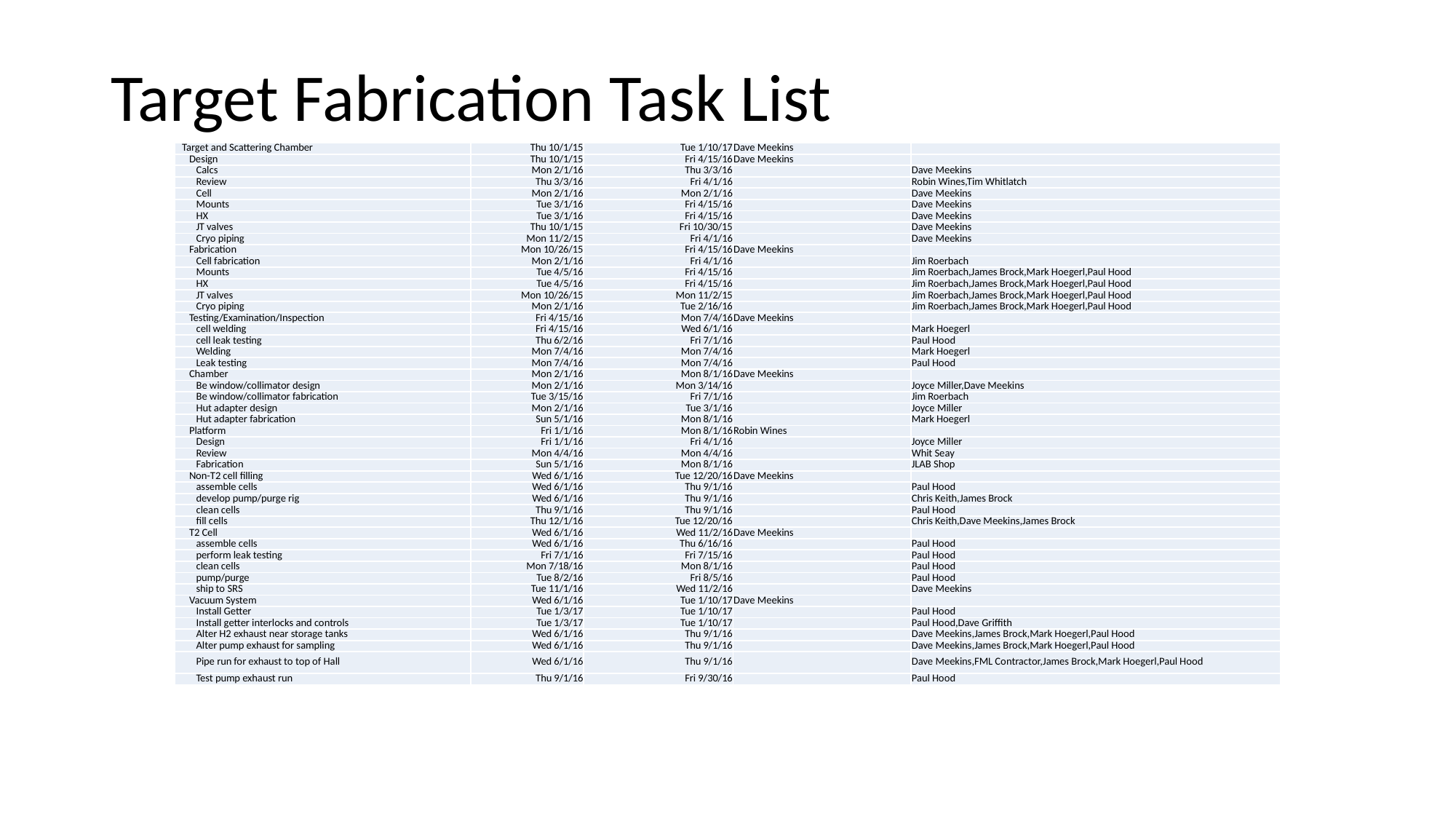

# Target Fabrication Task List
| Target and Scattering Chamber | Thu 10/1/15 | Tue 1/10/17 | Dave Meekins |  |
| --- | --- | --- | --- | --- |
| Design | Thu 10/1/15 | Fri 4/15/16 | Dave Meekins |  |
| Calcs | Mon 2/1/16 | Thu 3/3/16 |  | Dave Meekins |
| Review | Thu 3/3/16 | Fri 4/1/16 |  | Robin Wines,Tim Whitlatch |
| Cell | Mon 2/1/16 | Mon 2/1/16 |  | Dave Meekins |
| Mounts | Tue 3/1/16 | Fri 4/15/16 |  | Dave Meekins |
| HX | Tue 3/1/16 | Fri 4/15/16 |  | Dave Meekins |
| JT valves | Thu 10/1/15 | Fri 10/30/15 |  | Dave Meekins |
| Cryo piping | Mon 11/2/15 | Fri 4/1/16 |  | Dave Meekins |
| Fabrication | Mon 10/26/15 | Fri 4/15/16 | Dave Meekins |  |
| Cell fabrication | Mon 2/1/16 | Fri 4/1/16 |  | Jim Roerbach |
| Mounts | Tue 4/5/16 | Fri 4/15/16 |  | Jim Roerbach,James Brock,Mark Hoegerl,Paul Hood |
| HX | Tue 4/5/16 | Fri 4/15/16 |  | Jim Roerbach,James Brock,Mark Hoegerl,Paul Hood |
| JT valves | Mon 10/26/15 | Mon 11/2/15 |  | Jim Roerbach,James Brock,Mark Hoegerl,Paul Hood |
| Cryo piping | Mon 2/1/16 | Tue 2/16/16 |  | Jim Roerbach,James Brock,Mark Hoegerl,Paul Hood |
| Testing/Examination/Inspection | Fri 4/15/16 | Mon 7/4/16 | Dave Meekins |  |
| cell welding | Fri 4/15/16 | Wed 6/1/16 |  | Mark Hoegerl |
| cell leak testing | Thu 6/2/16 | Fri 7/1/16 |  | Paul Hood |
| Welding | Mon 7/4/16 | Mon 7/4/16 |  | Mark Hoegerl |
| Leak testing | Mon 7/4/16 | Mon 7/4/16 |  | Paul Hood |
| Chamber | Mon 2/1/16 | Mon 8/1/16 | Dave Meekins |  |
| Be window/collimator design | Mon 2/1/16 | Mon 3/14/16 |  | Joyce Miller,Dave Meekins |
| Be window/collimator fabrication | Tue 3/15/16 | Fri 7/1/16 |  | Jim Roerbach |
| Hut adapter design | Mon 2/1/16 | Tue 3/1/16 |  | Joyce Miller |
| Hut adapter fabrication | Sun 5/1/16 | Mon 8/1/16 |  | Mark Hoegerl |
| Platform | Fri 1/1/16 | Mon 8/1/16 | Robin Wines |  |
| Design | Fri 1/1/16 | Fri 4/1/16 |  | Joyce Miller |
| Review | Mon 4/4/16 | Mon 4/4/16 |  | Whit Seay |
| Fabrication | Sun 5/1/16 | Mon 8/1/16 |  | JLAB Shop |
| Non-T2 cell filling | Wed 6/1/16 | Tue 12/20/16 | Dave Meekins |  |
| assemble cells | Wed 6/1/16 | Thu 9/1/16 |  | Paul Hood |
| develop pump/purge rig | Wed 6/1/16 | Thu 9/1/16 |  | Chris Keith,James Brock |
| clean cells | Thu 9/1/16 | Thu 9/1/16 |  | Paul Hood |
| fill cells | Thu 12/1/16 | Tue 12/20/16 |  | Chris Keith,Dave Meekins,James Brock |
| T2 Cell | Wed 6/1/16 | Wed 11/2/16 | Dave Meekins |  |
| assemble cells | Wed 6/1/16 | Thu 6/16/16 |  | Paul Hood |
| perform leak testing | Fri 7/1/16 | Fri 7/15/16 |  | Paul Hood |
| clean cells | Mon 7/18/16 | Mon 8/1/16 |  | Paul Hood |
| pump/purge | Tue 8/2/16 | Fri 8/5/16 |  | Paul Hood |
| ship to SRS | Tue 11/1/16 | Wed 11/2/16 |  | Dave Meekins |
| Vacuum System | Wed 6/1/16 | Tue 1/10/17 | Dave Meekins |  |
| Install Getter | Tue 1/3/17 | Tue 1/10/17 |  | Paul Hood |
| Install getter interlocks and controls | Tue 1/3/17 | Tue 1/10/17 |  | Paul Hood,Dave Griffith |
| Alter H2 exhaust near storage tanks | Wed 6/1/16 | Thu 9/1/16 |  | Dave Meekins,James Brock,Mark Hoegerl,Paul Hood |
| Alter pump exhaust for sampling | Wed 6/1/16 | Thu 9/1/16 |  | Dave Meekins,James Brock,Mark Hoegerl,Paul Hood |
| Pipe run for exhaust to top of Hall | Wed 6/1/16 | Thu 9/1/16 |  | Dave Meekins,FML Contractor,James Brock,Mark Hoegerl,Paul Hood |
| Test pump exhaust run | Thu 9/1/16 | Fri 9/30/16 |  | Paul Hood |